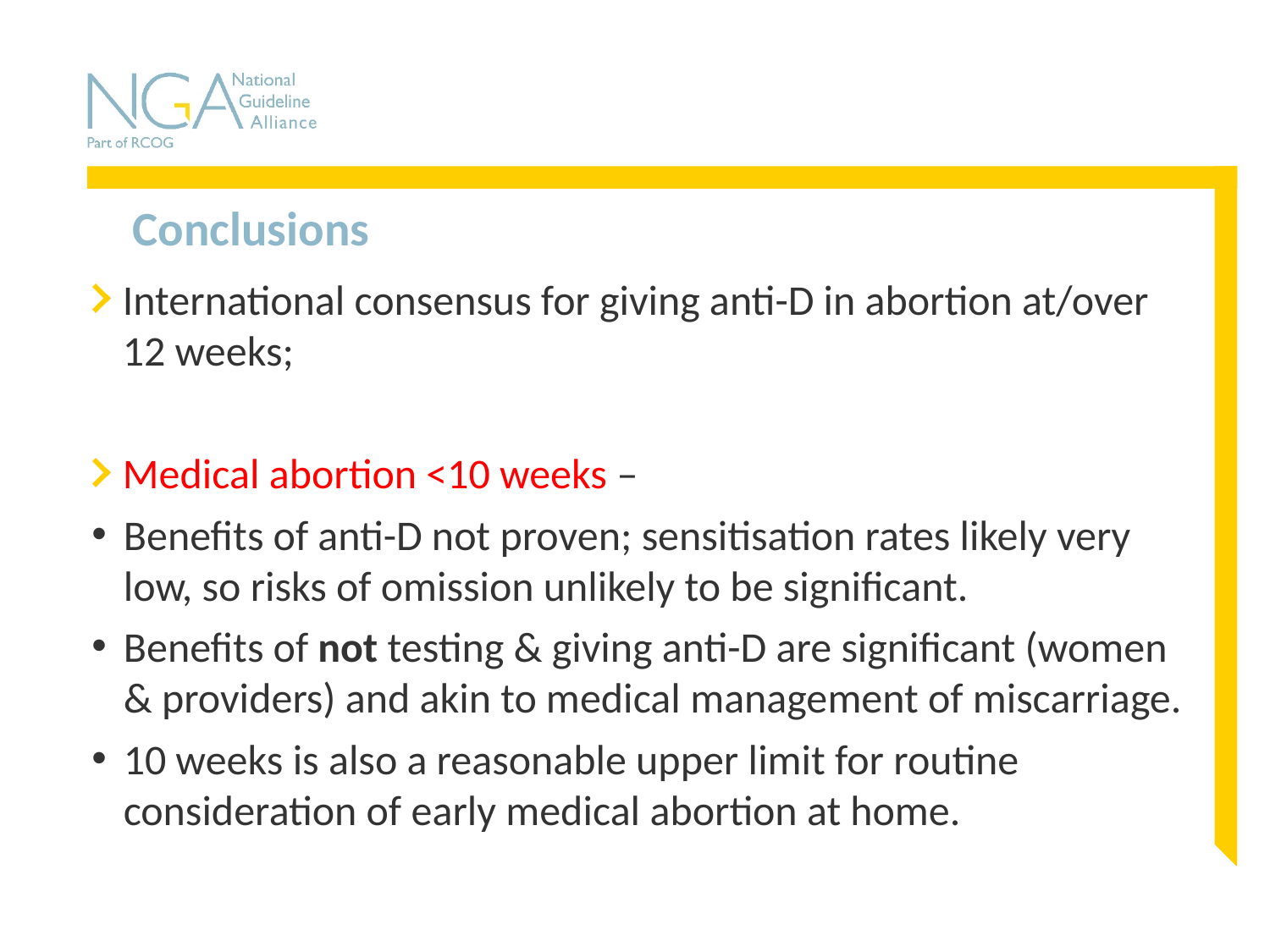

# Conclusions
International consensus for giving anti-D in abortion at/over 12 weeks;

Medical abortion <10 weeks –
Benefits of anti-D not proven; sensitisation rates likely very low, so risks of omission unlikely to be significant.
Benefits of not testing & giving anti-D are significant (women & providers) and akin to medical management of miscarriage.
10 weeks is also a reasonable upper limit for routine consideration of early medical abortion at home.